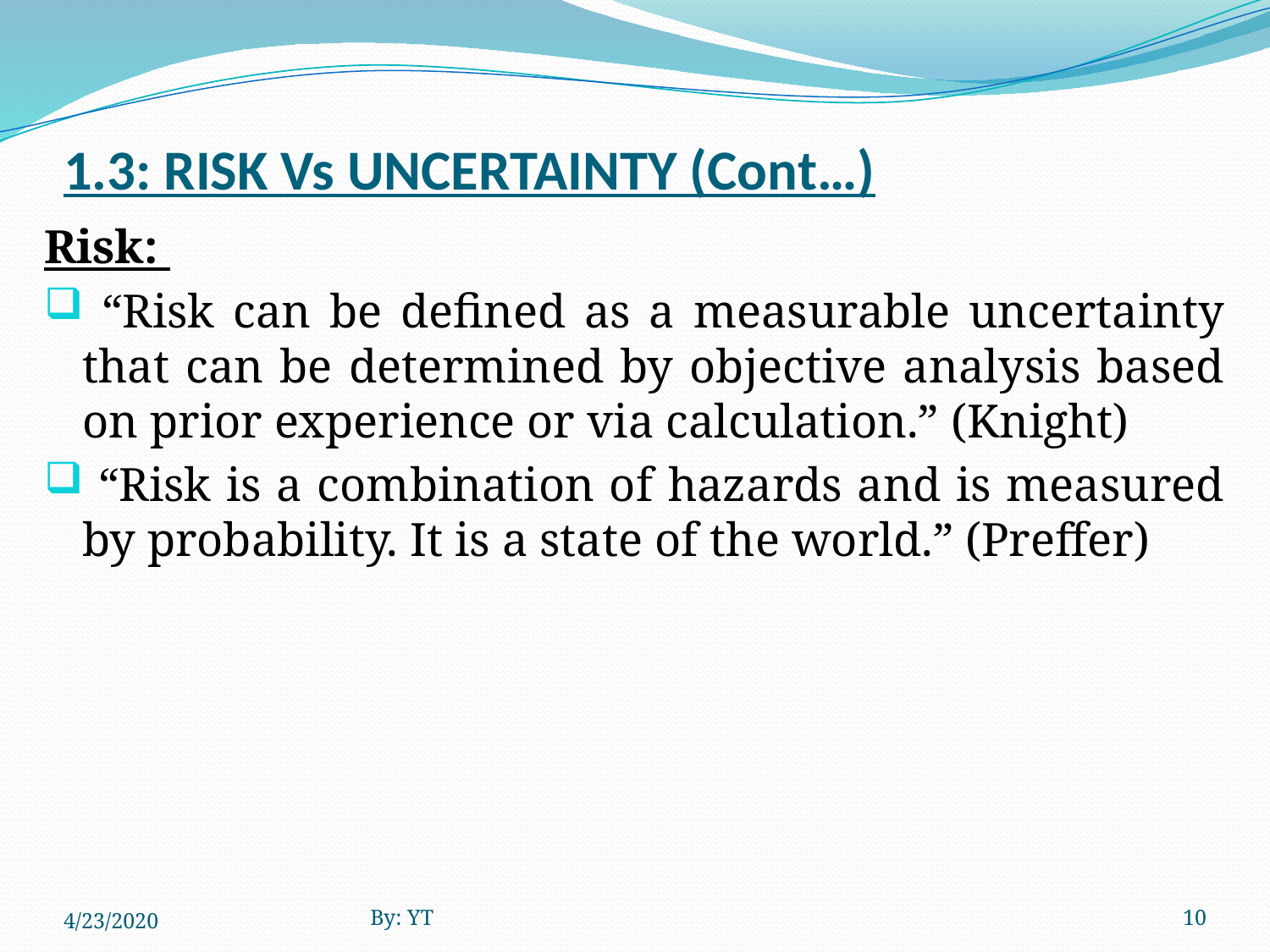

# 1.3: RISK Vs UNCERTAINTY (Cont…)
Risk:
 “Risk can be defined as a measurable uncertainty that can be determined by objective analysis based on prior experience or via calculation.” (Knight)
 “Risk is a combination of hazards and is measured by probability. It is a state of the world.” (Preffer)
4/23/2020
By: YT
10